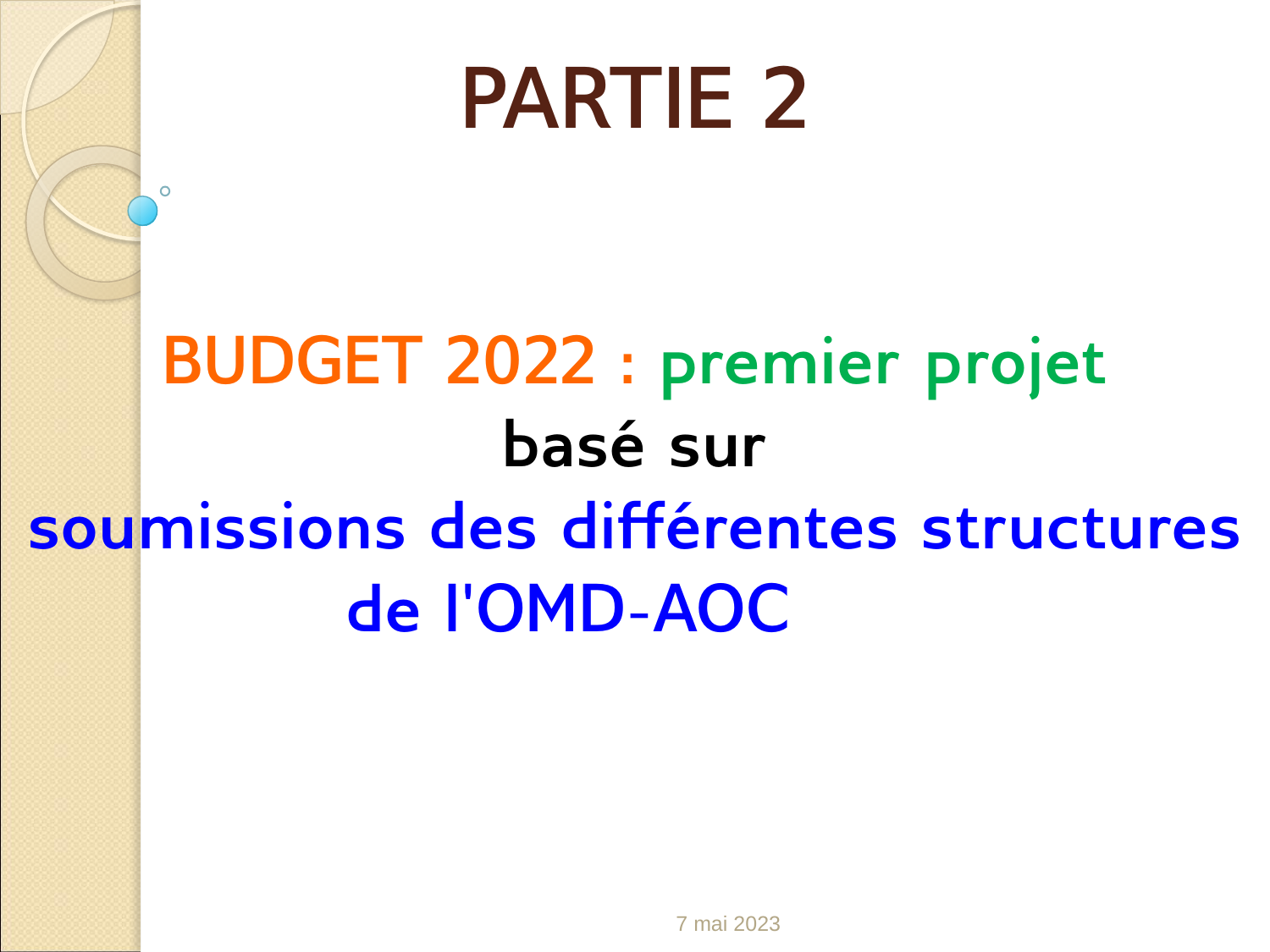

# PARTIE 2 BUDGET 2022 : premier projet basé sur soumissions des différentes structures de l'OMD-AOC
7 mai 2023